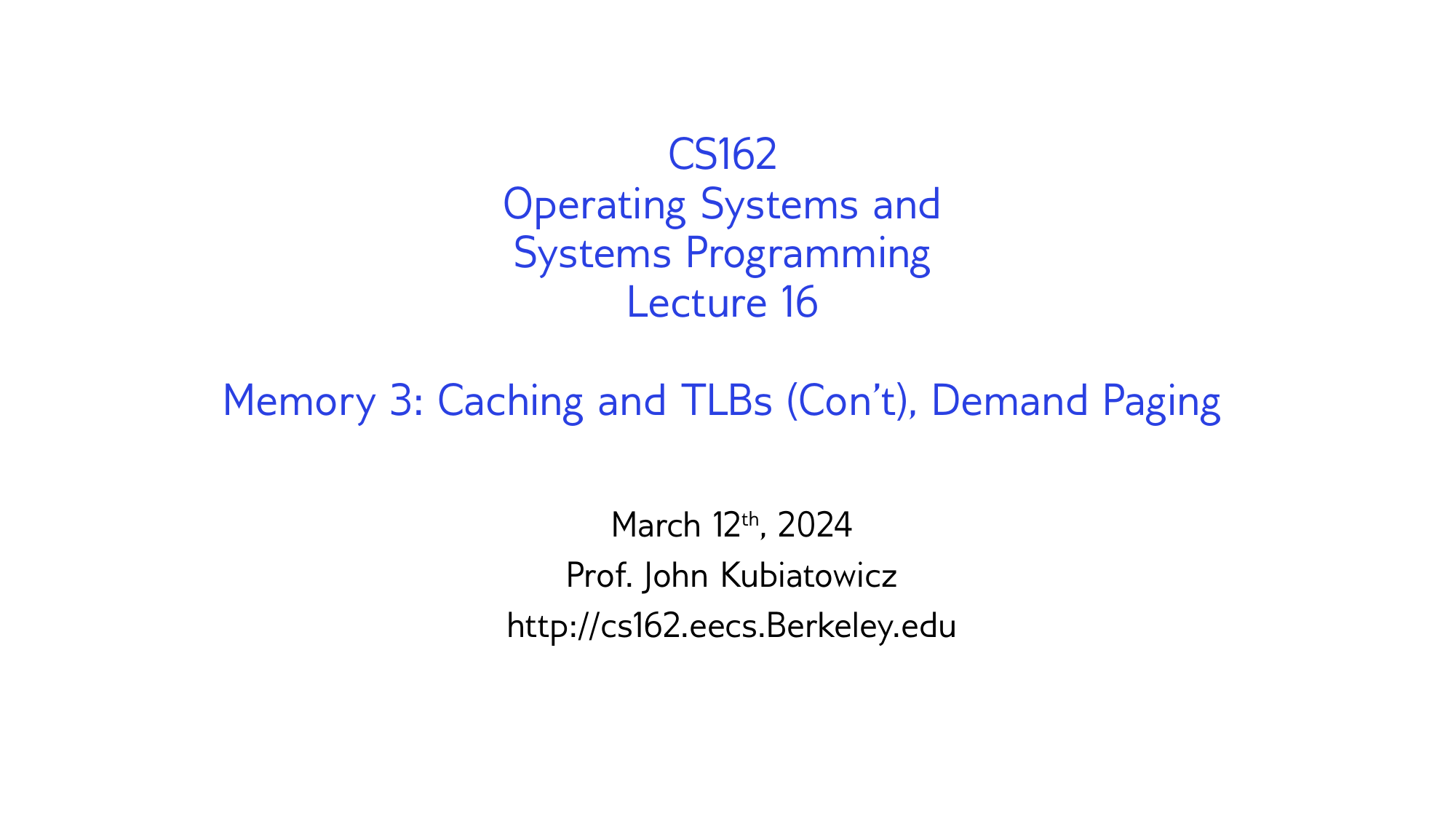

# CS162 Operating Systems and Systems Programming Lecture 16 Memory 3: Caching and TLBs (Con’t), Demand Paging
March 12th, 2024
Prof. John Kubiatowicz
http://cs162.eecs.Berkeley.edu